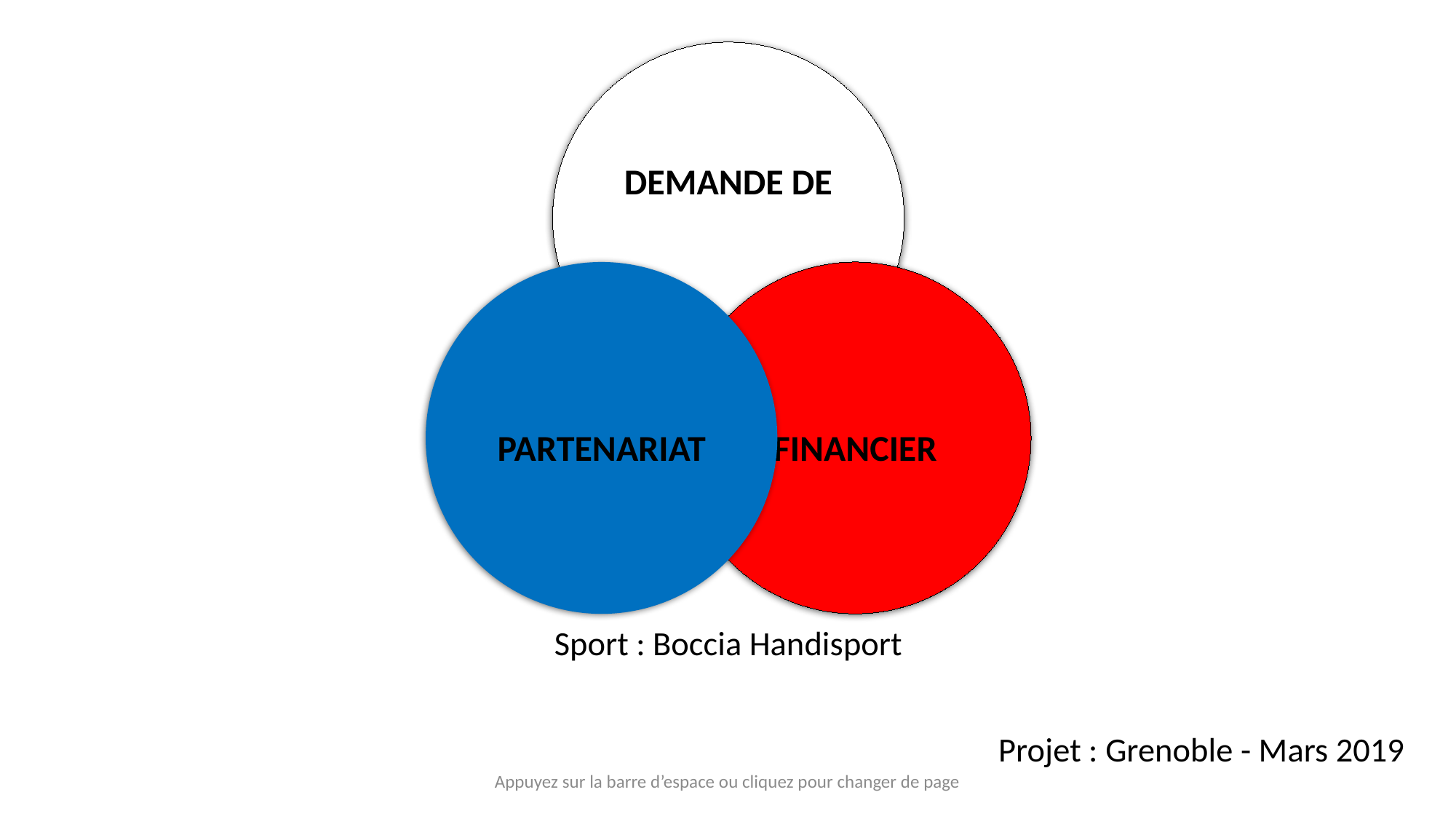

DEMANDE DE
FINANCIER
PARTENARIAT
Sport : Boccia Handisport

Projet : Grenoble - Mars 2019
Appuyez sur la barre d’espace ou cliquez pour changer de page